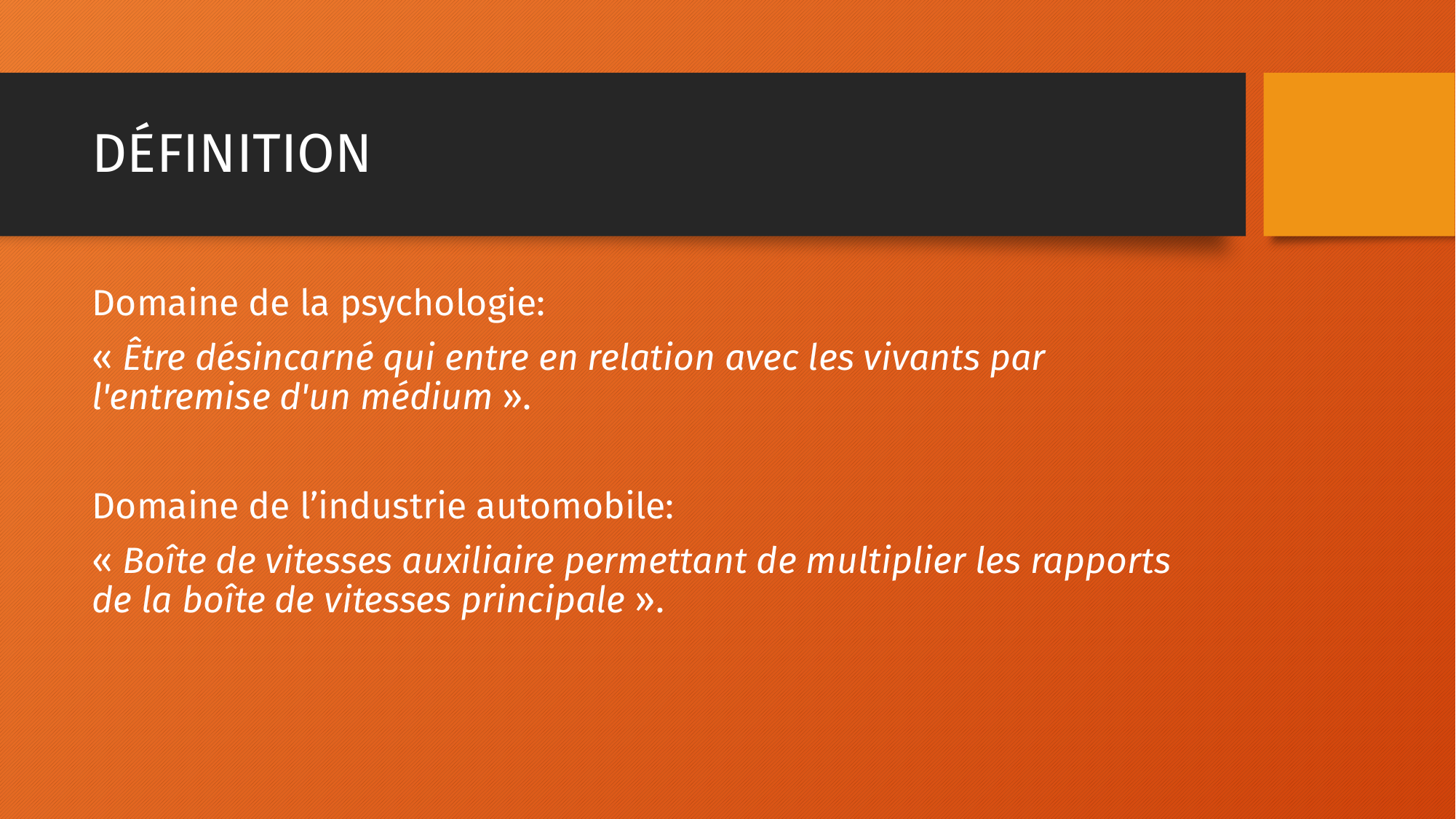

# DÉFINITION
Domaine de la psychologie:
« Être désincarné qui entre en relation avec les vivants par l'entremise d'un médium ».

Domaine de l’industrie automobile:
« Boîte de vitesses auxiliaire permettant de multiplier les rapports de la boîte de vitesses principale ».